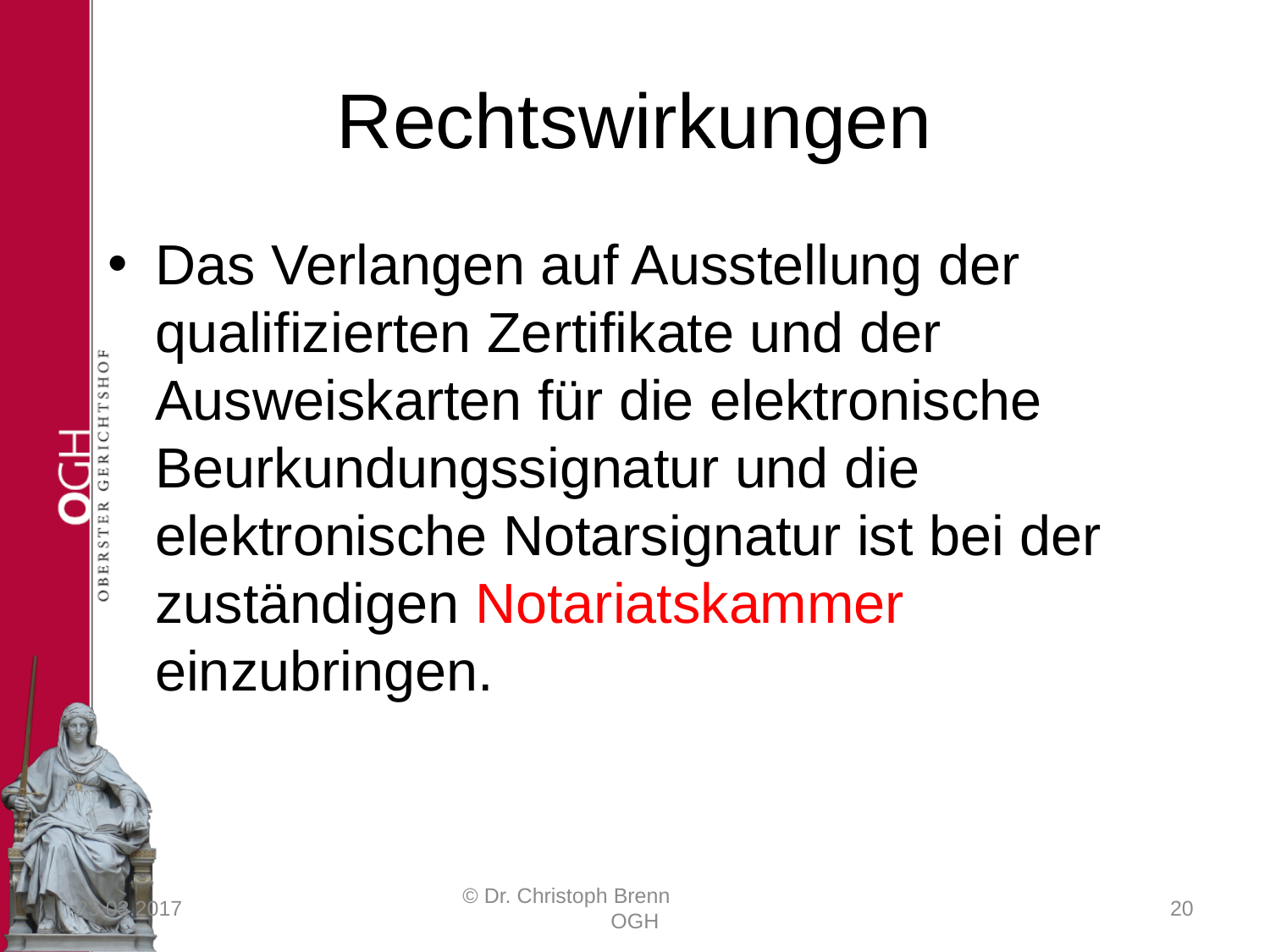

# Rechtswirkungen
Das Verlangen auf Ausstellung der qualifizierten Zertifikate und der Ausweiskarten für die elektronische Beurkundungssignatur und die elektronische Notarsignatur ist bei der zuständigen Notariatskammer einzubringen.

23.03.2017
© Dr. Christoph Brenn                        OGH
20